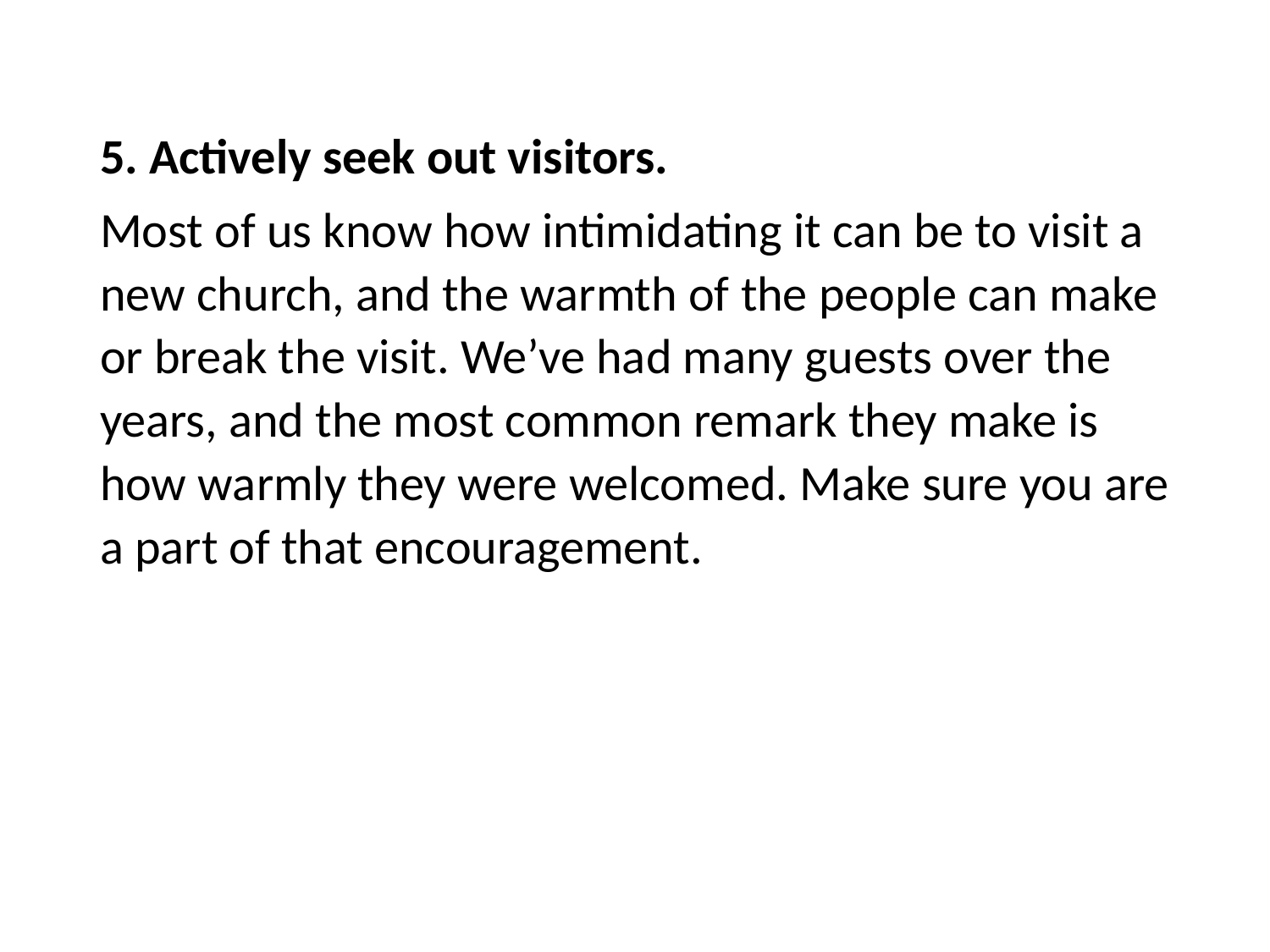

#

5. Actively seek out visitors.
Most of us know how intimidating it can be to visit a new church, and the warmth of the people can make or break the visit. We’ve had many guests over the years, and the most common remark they make is how warmly they were welcomed. Make sure you are a part of that encouragement.